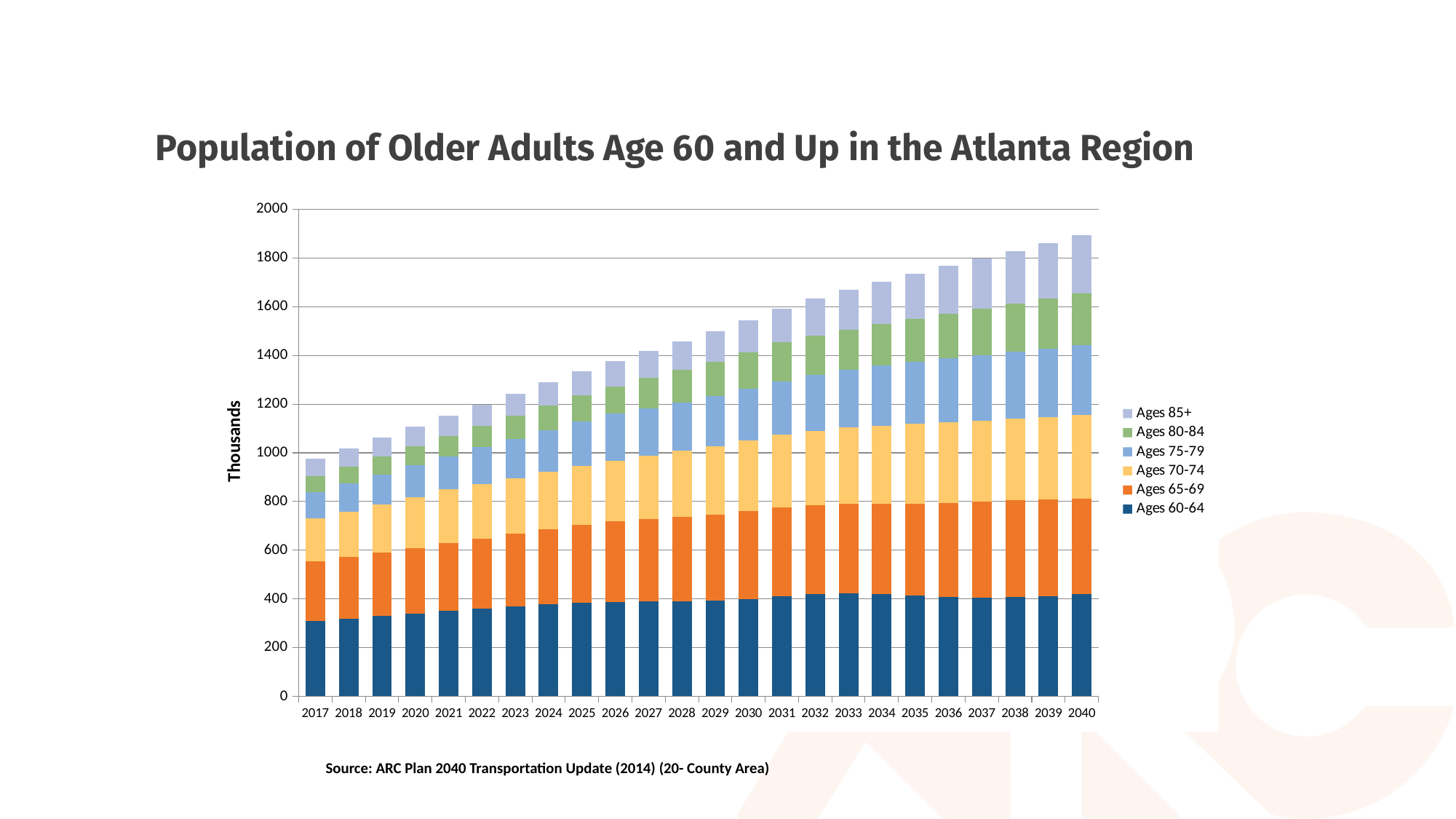

# Population of Older Adults Age 60 and Up in the Atlanta Region

[unsupported chart]

Thousands
Source: ARC Plan 2040 Transportation Update (2014) (20- County Area)